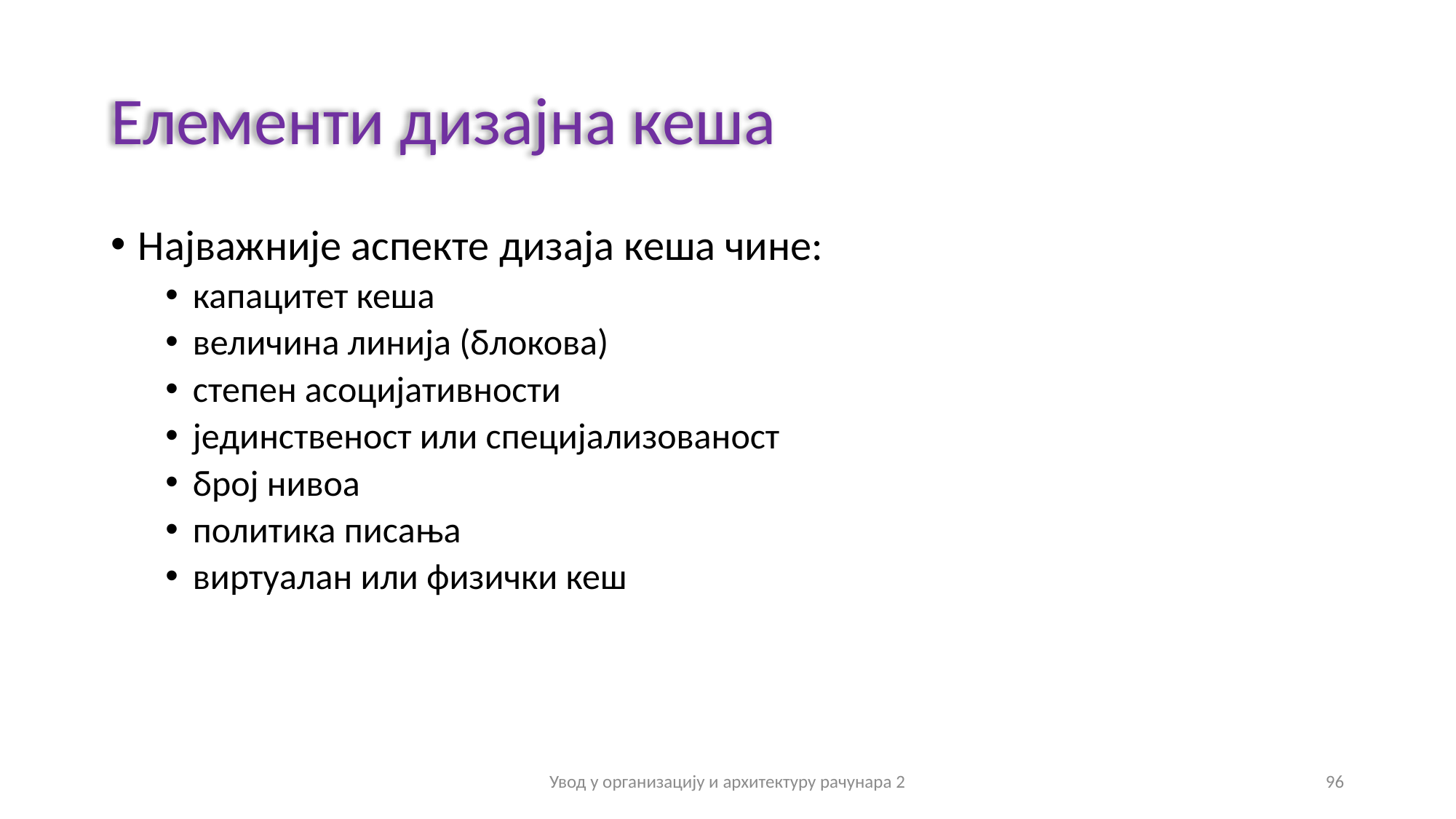

# Елементи дизајна кеша
Најважније аспекте дизаја кеша чине:
капацитет кеша
величина линија (блокова)
степен асоцијативности
јединственост или специјализованост
број нивоа
политика писања
виртуалан или физички кеш
Увод у организацију и архитектуру рачунара 2
96